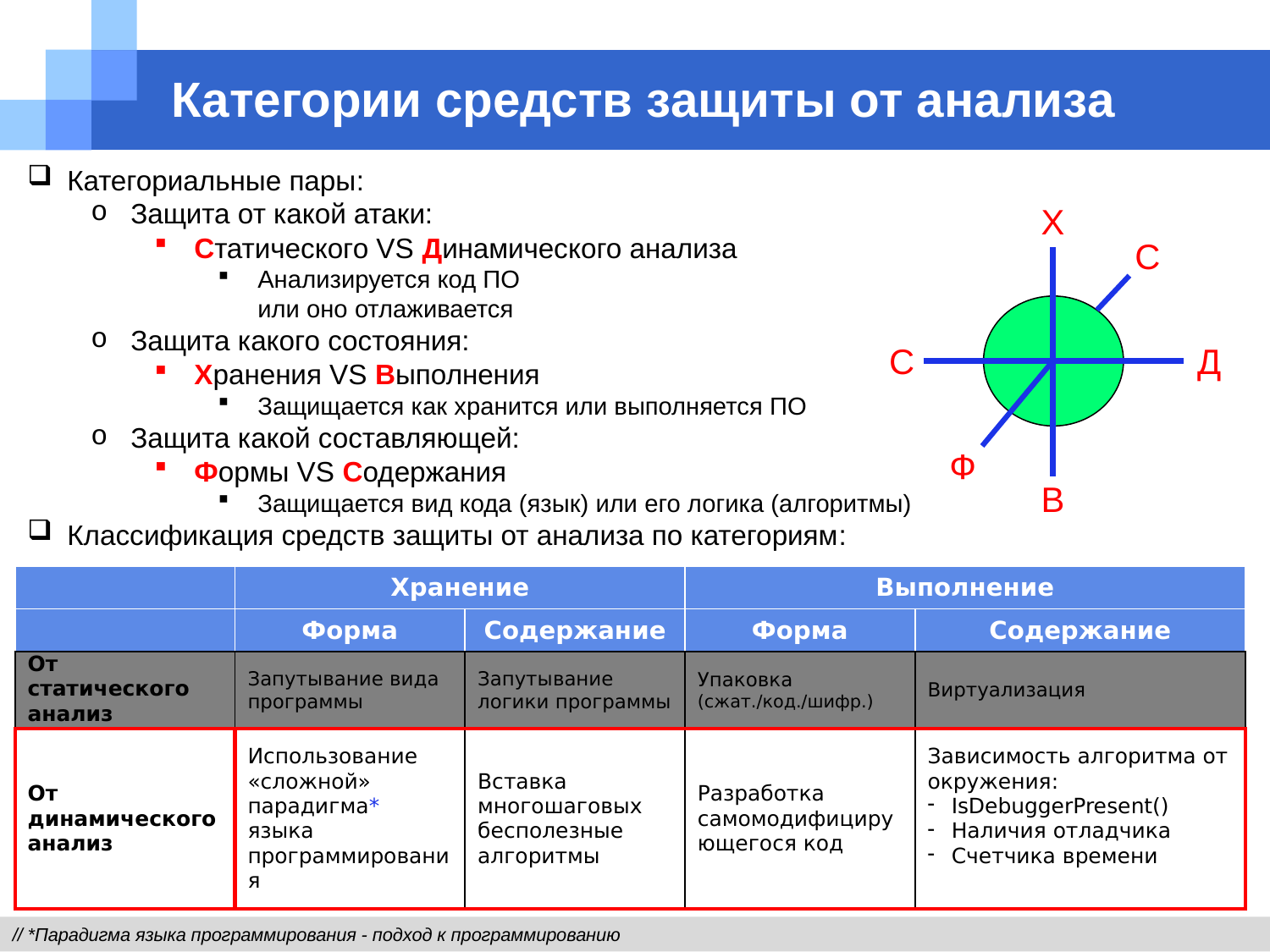

# Категории средств защиты от анализа
Категориальные пары:
Защита от какой атаки:
Статического VS Динамического анализа
Анализируется код ПО
или оно отлаживается
Защита какого состояния:
Хранения VS Выполнения
Защищается как хранится или выполняется ПО
Защита какой составляющей:
Формы VS Содержания
Защищается вид кода (язык) или его логика (алгоритмы)
Классификация средств защиты от анализа по категориям:

Х
С

С
Д
Ф
В
|  | Хранение |  | Выполнение |  |
| --- | --- | --- | --- | --- |
|  | Форма | Содержание | Форма | Содержание |
| От статического анализ | Запутывание вида программы | Запутывание логики программы | Упаковка (сжат./код./шифр.) | Виртуализация |
| От динамического анализ | Использование «сложной» парадигма\* языка программирования | Вставка многошаговых бесполезные алгоритмы | Разработка самомодифицирующегося код | Зависимость алгоритма от окружения: IsDebuggerPresent() Наличия отладчика Счетчика времени |
// *Парадигма языка программирования - подход к программированию